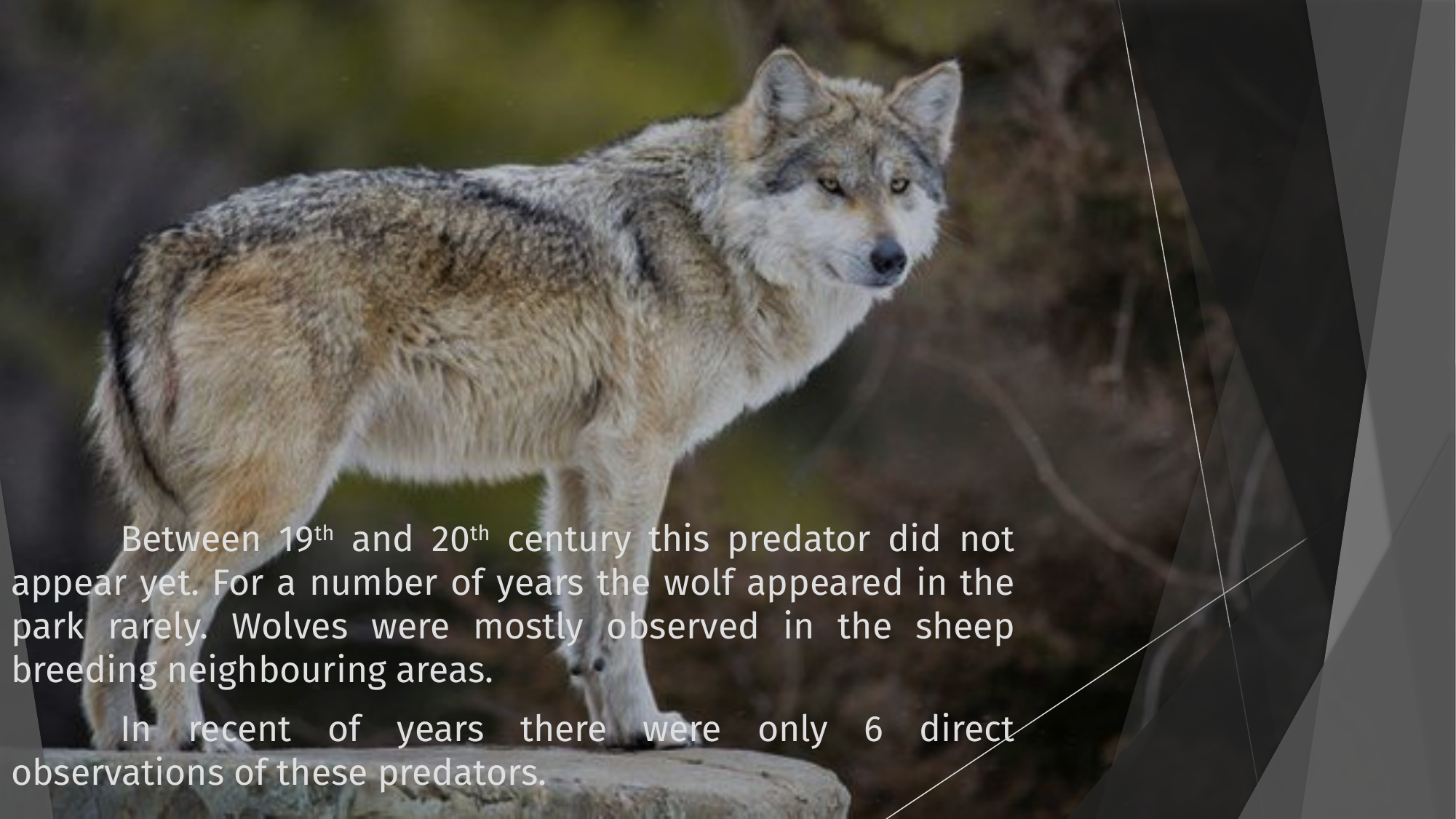

Between 19th and 20th century this predator did not appear yet. For a number of years the wolf appeared in the park rarely. Wolves were mostly observed in the sheep breeding neighbouring areas.
	In recent of years there were only 6 direct observations of these predators.